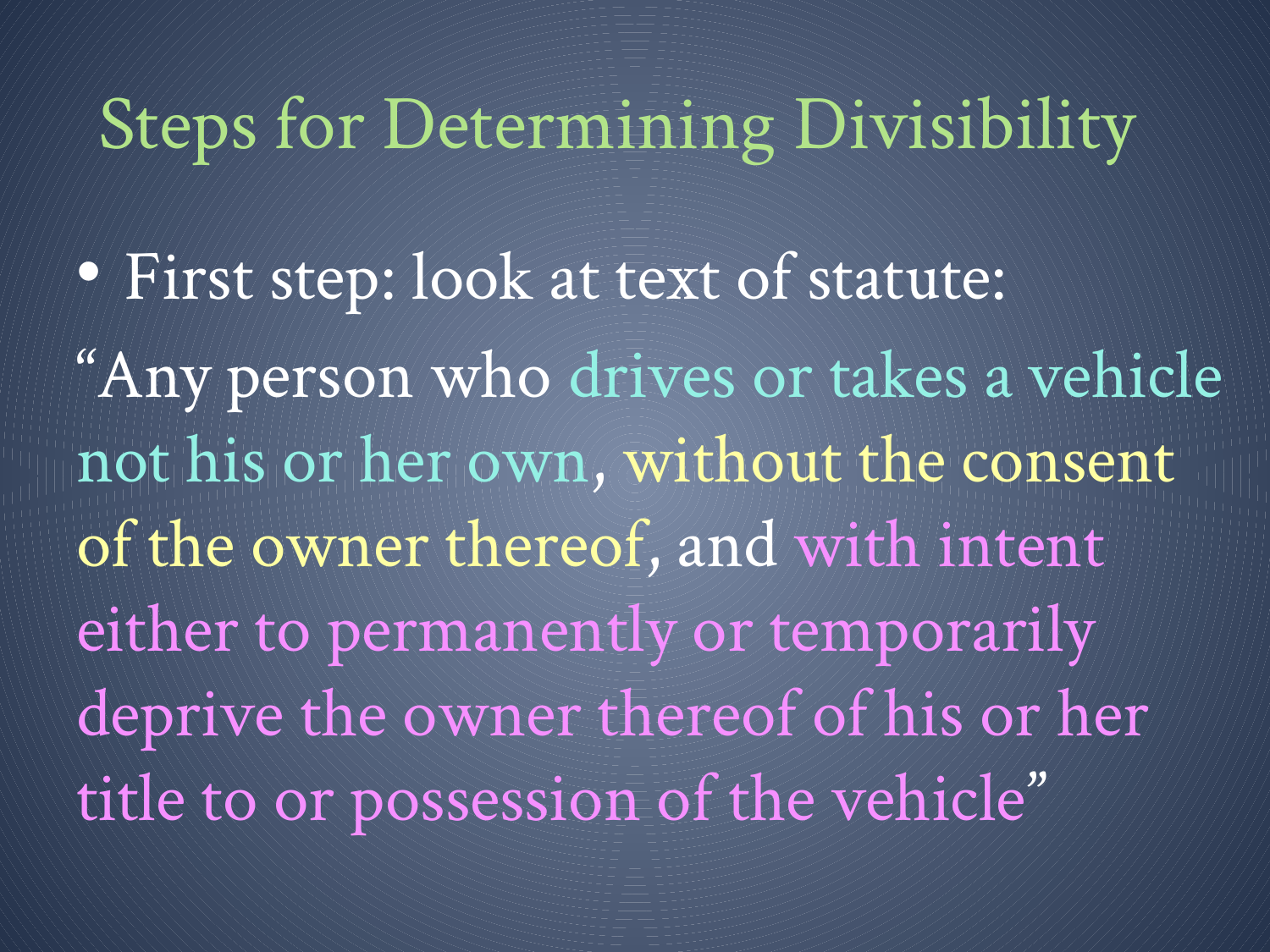

# Steps for Determining Divisibility
First step: look at text of statute:
“Any person who drives or takes a vehicle not his or her own, without the consent of the owner thereof, and with intent either to permanently or temporarily deprive the owner thereof of his or her title to or possession of the vehicle”